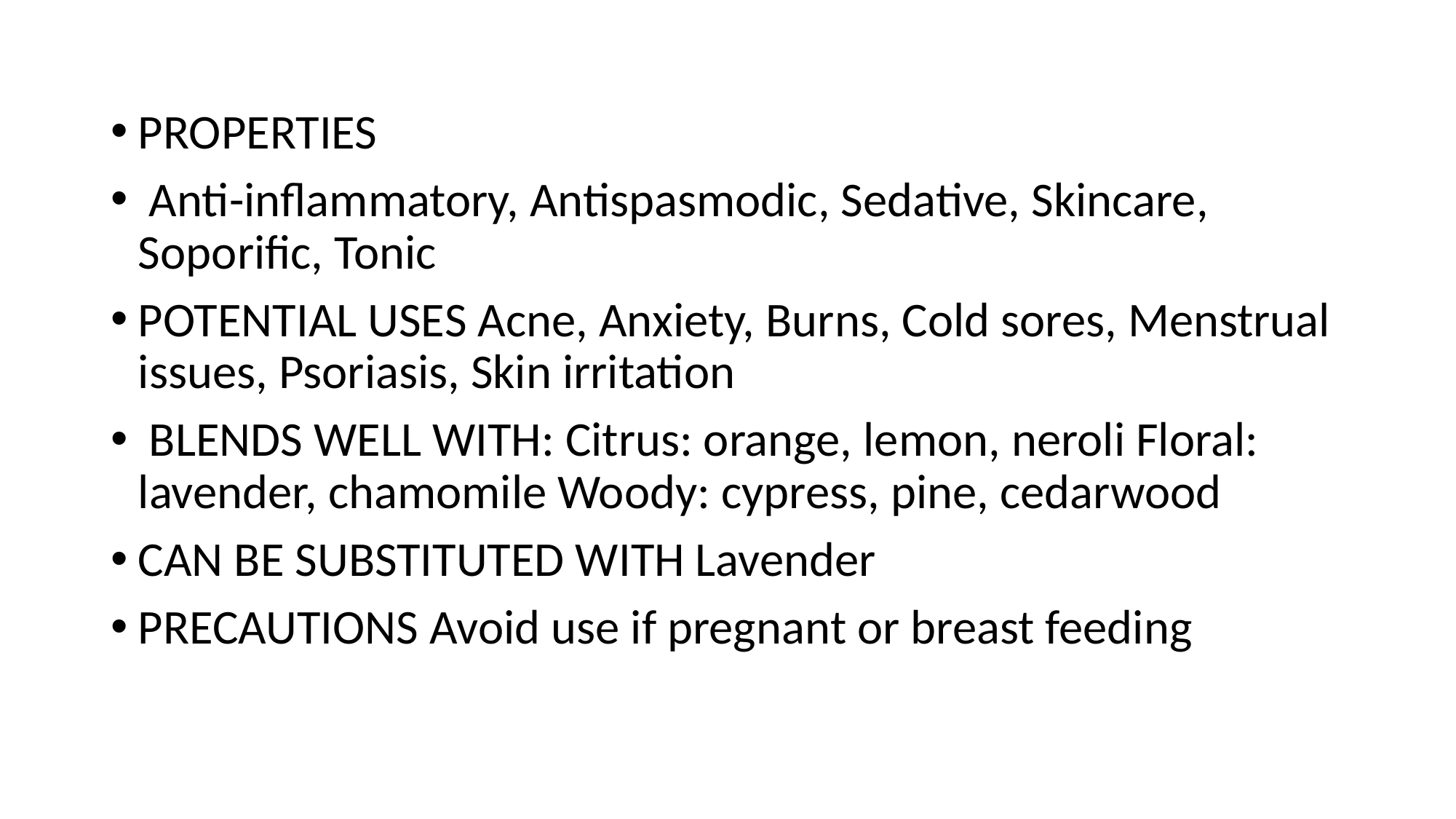

PROPERTIES
 Anti-inflammatory, Antispasmodic, Sedative, Skincare, Soporific, Tonic
POTENTIAL USES Acne, Anxiety, Burns, Cold sores, Menstrual issues, Psoriasis, Skin irritation
 BLENDS WELL WITH: Citrus: orange, lemon, neroli Floral: lavender, chamomile Woody: cypress, pine, cedarwood
CAN BE SUBSTITUTED WITH Lavender
PRECAUTIONS Avoid use if pregnant or breast feeding